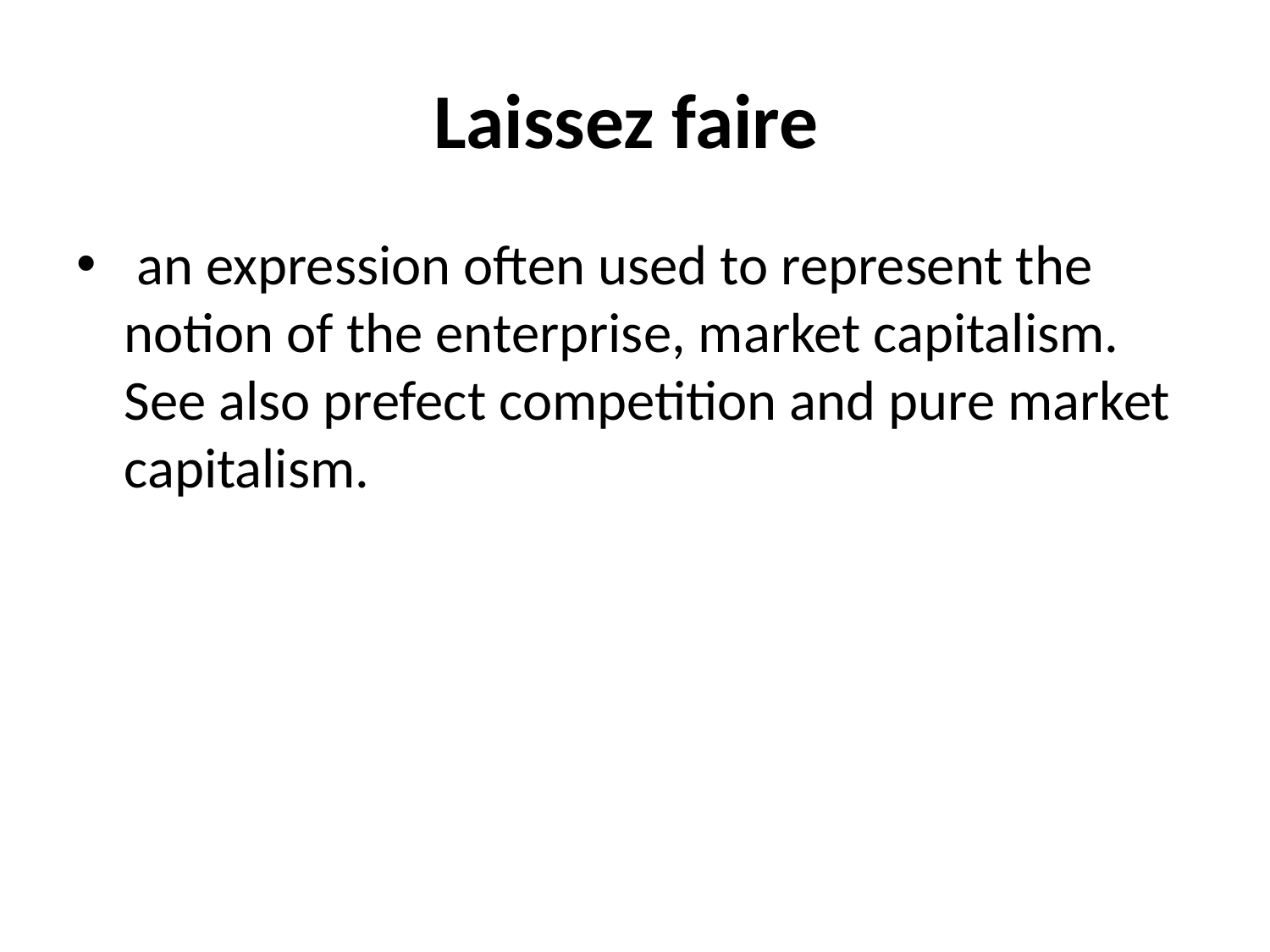

# Laissez faire
 an expression often used to represent the notion of the enterprise, market capitalism.  See also prefect competition and pure market capitalism.